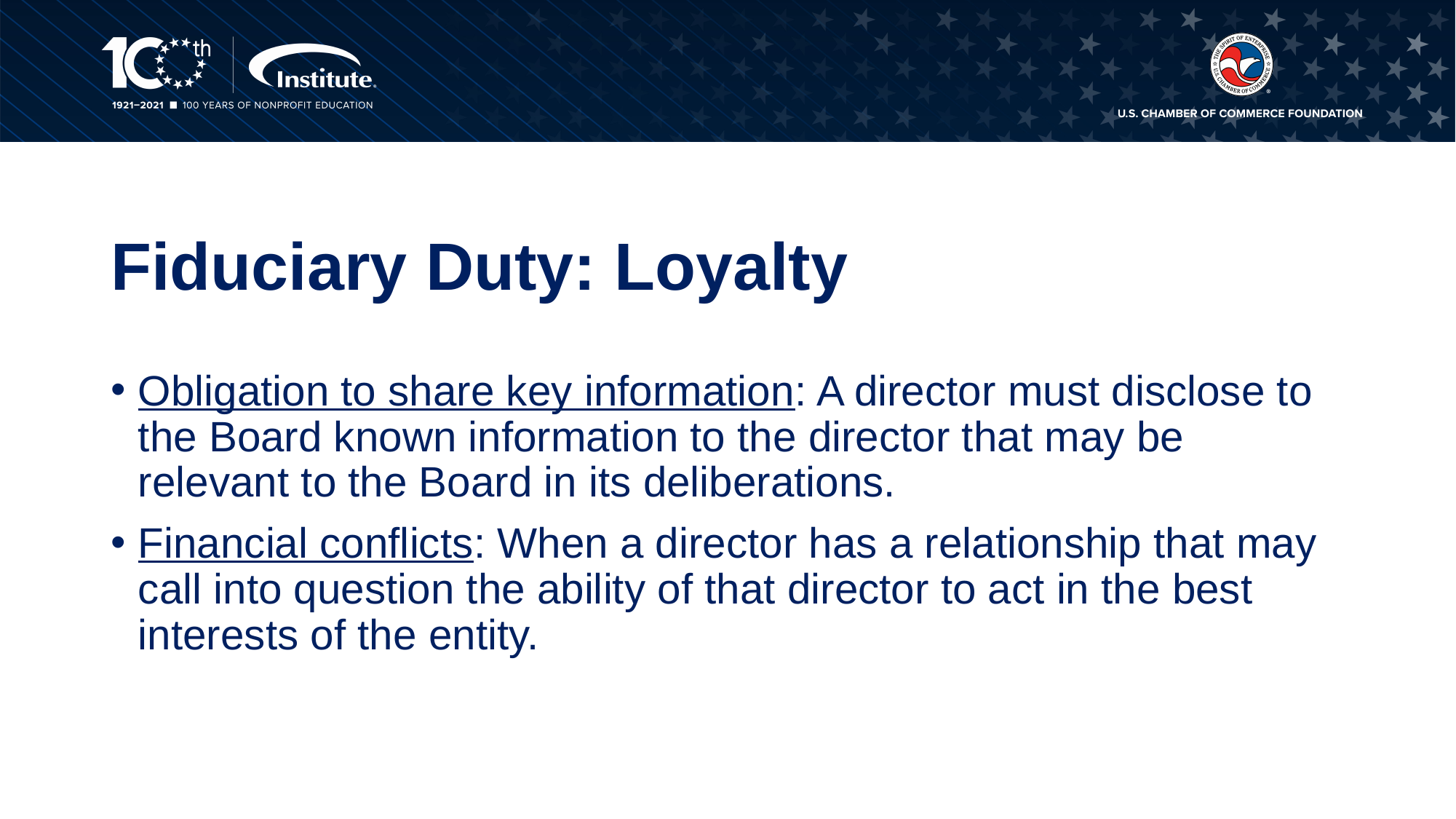

# Fiduciary Duty: Loyalty
Obligation to share key information: A director must disclose to the Board known information to the director that may be relevant to the Board in its deliberations.
Financial conflicts: When a director has a relationship that may call into question the ability of that director to act in the best interests of the entity.